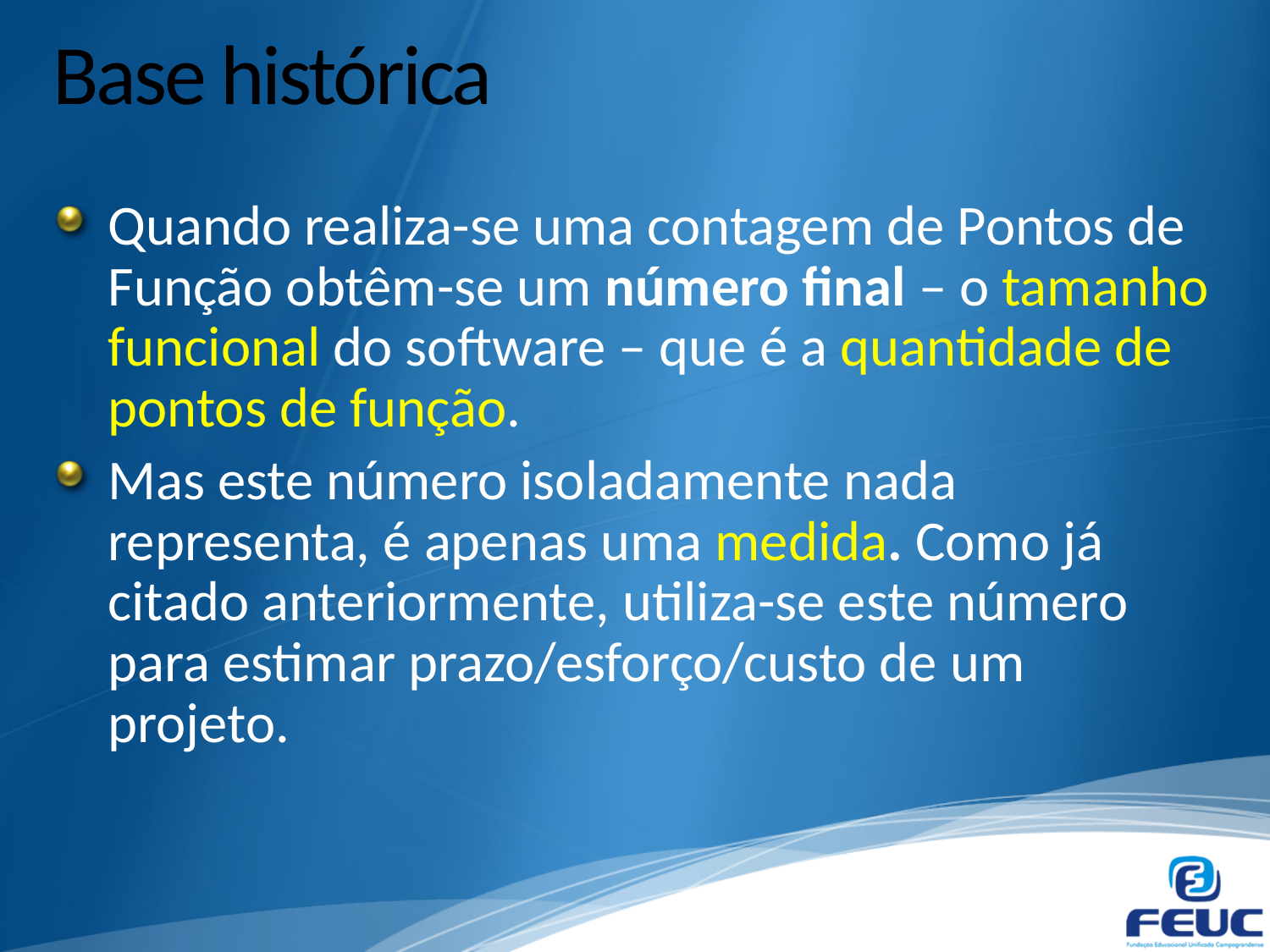

# Base histórica
Quando realiza-se uma contagem de Pontos de Função obtêm-se um número final – o tamanho funcional do software – que é a quantidade de pontos de função.
Mas este número isoladamente nada representa, é apenas uma medida. Como já citado anteriormente, utiliza-se este número para estimar prazo/esforço/custo de um projeto.